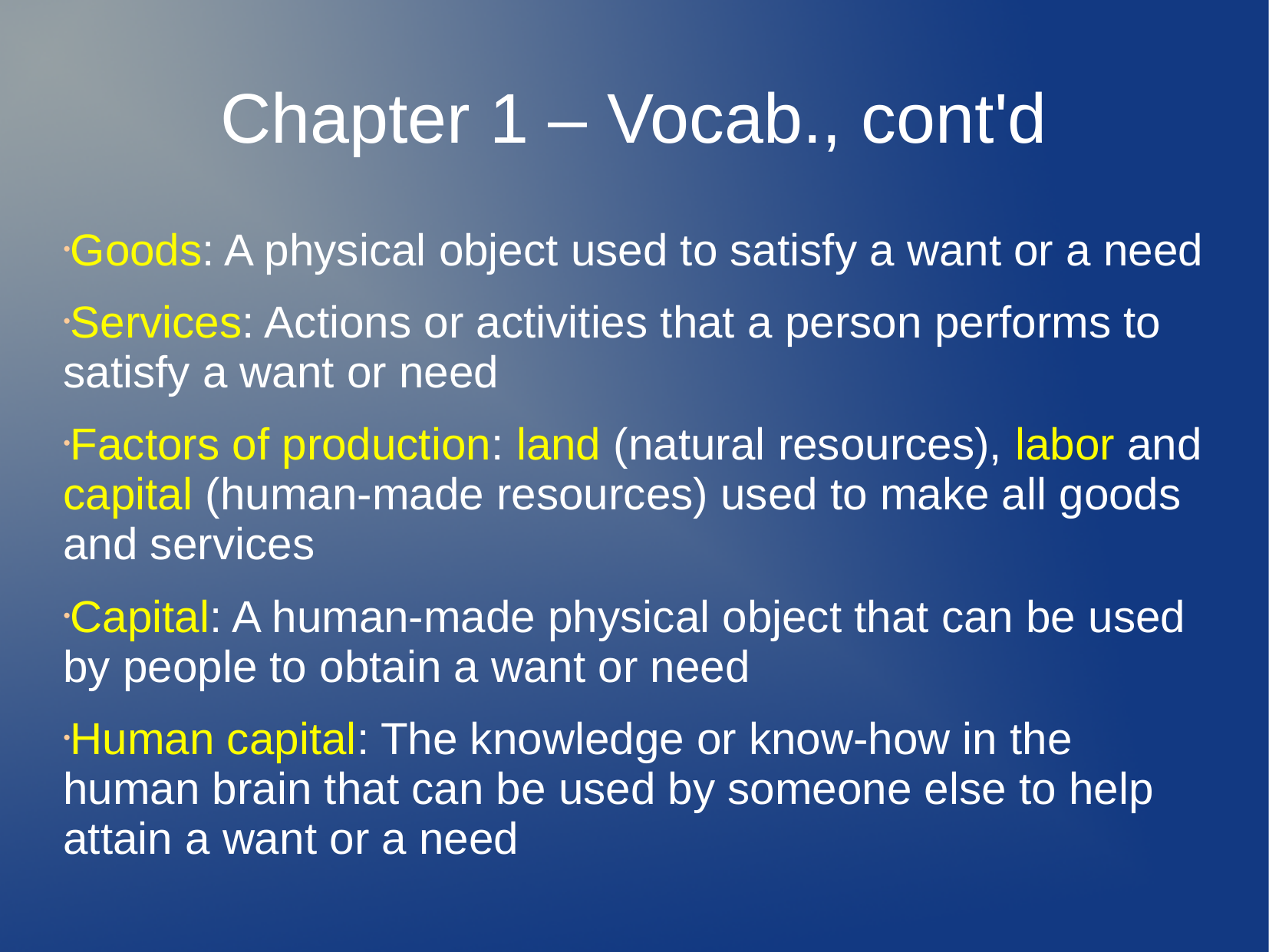

# Chapter 1 – Vocab., cont'd
Goods: A physical object used to satisfy a want or a need
Services: Actions or activities that a person performs to satisfy a want or need
Factors of production: land (natural resources), labor and capital (human-made resources) used to make all goods and services
Capital: A human-made physical object that can be used by people to obtain a want or need
Human capital: The knowledge or know-how in the human brain that can be used by someone else to help attain a want or a need